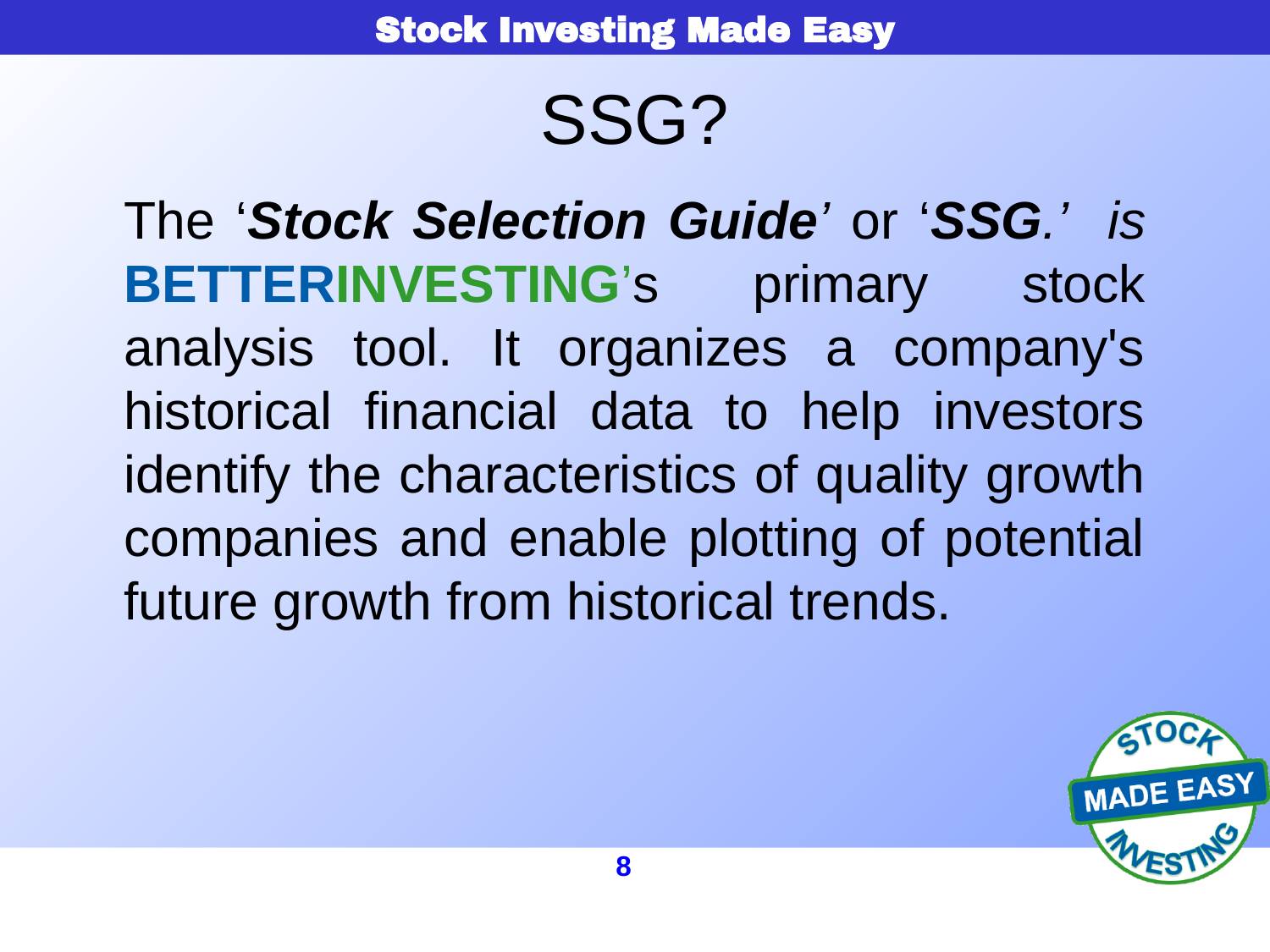

# SSG?
The ‘Stock Selection Guide’ or ‘SSG.’  is BetterInvesting’s primary stock analysis tool. It organizes a company's historical financial data to help investors identify the characteristics of quality growth companies and enable plotting of potential future growth from historical trends.